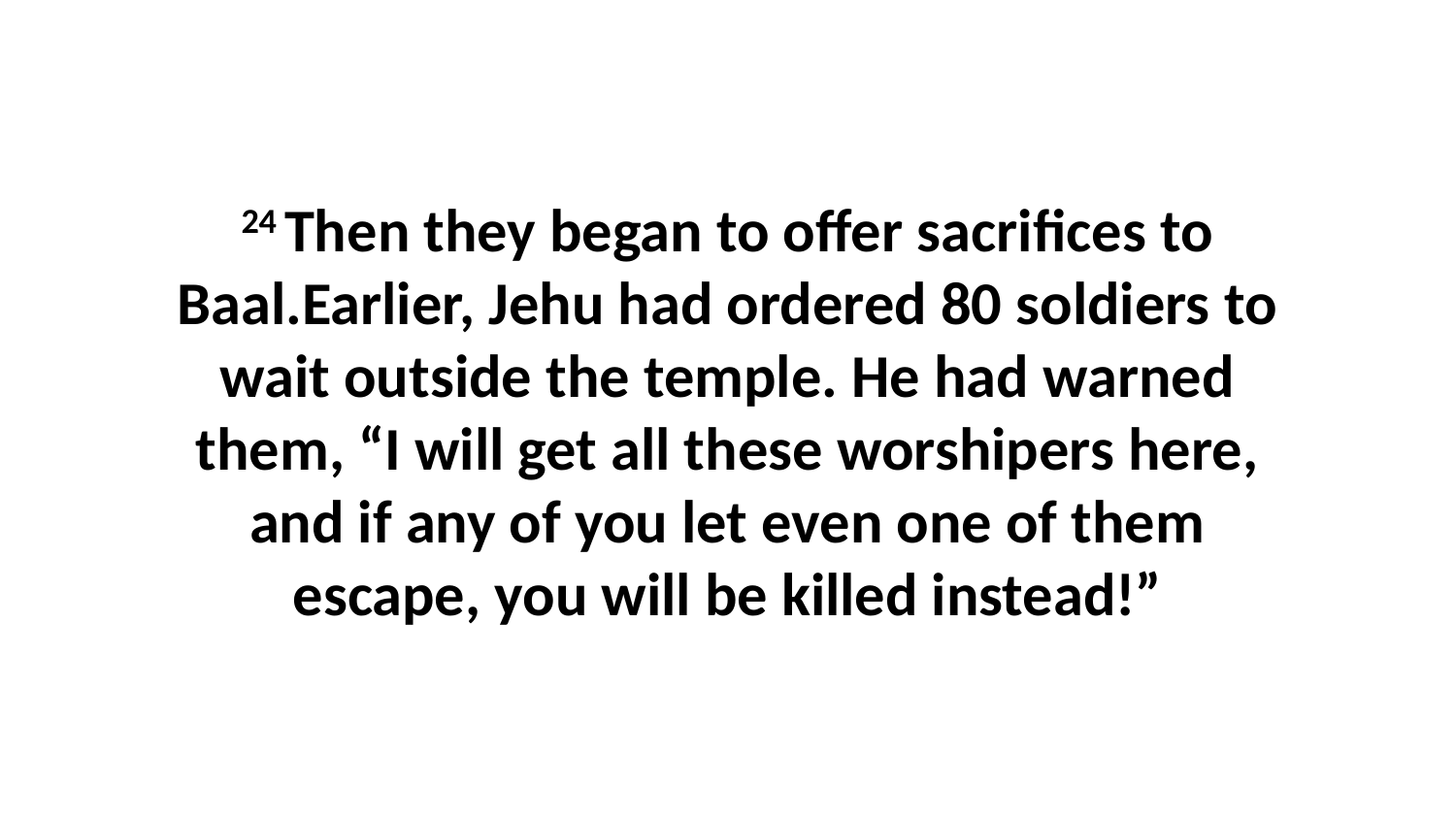

24 Then they began to offer sacrifices to Baal.Earlier, Jehu had ordered 80 soldiers to wait outside the temple. He had warned them, “I will get all these worshipers here, and if any of you let even one of them escape, you will be killed instead!”